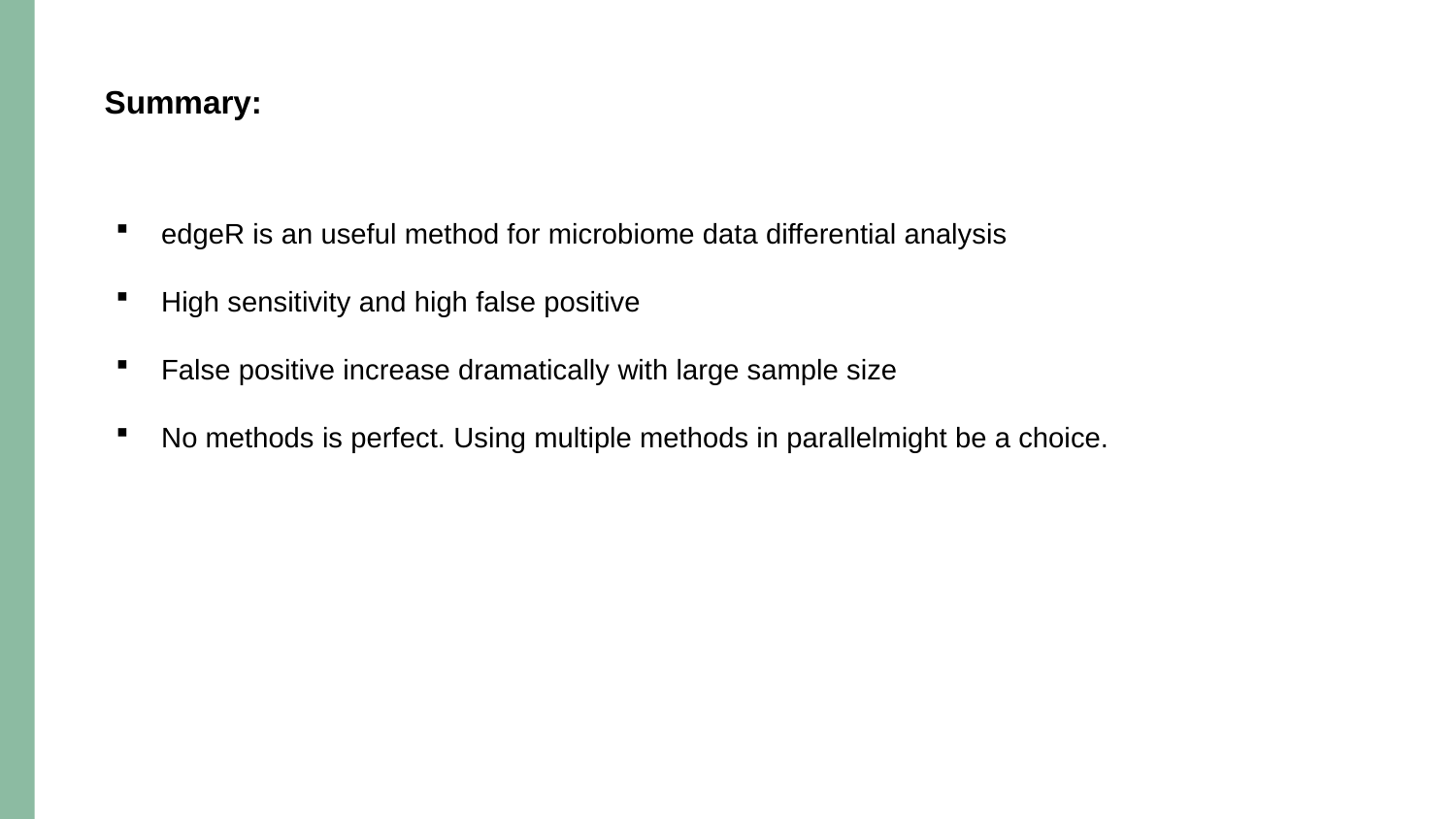

Summary:
edgeR is an useful method for microbiome data differential analysis

High sensitivity and high false positive

False positive increase dramatically with large sample size

No methods is perfect. Using multiple methods in parallelmight be a choice.